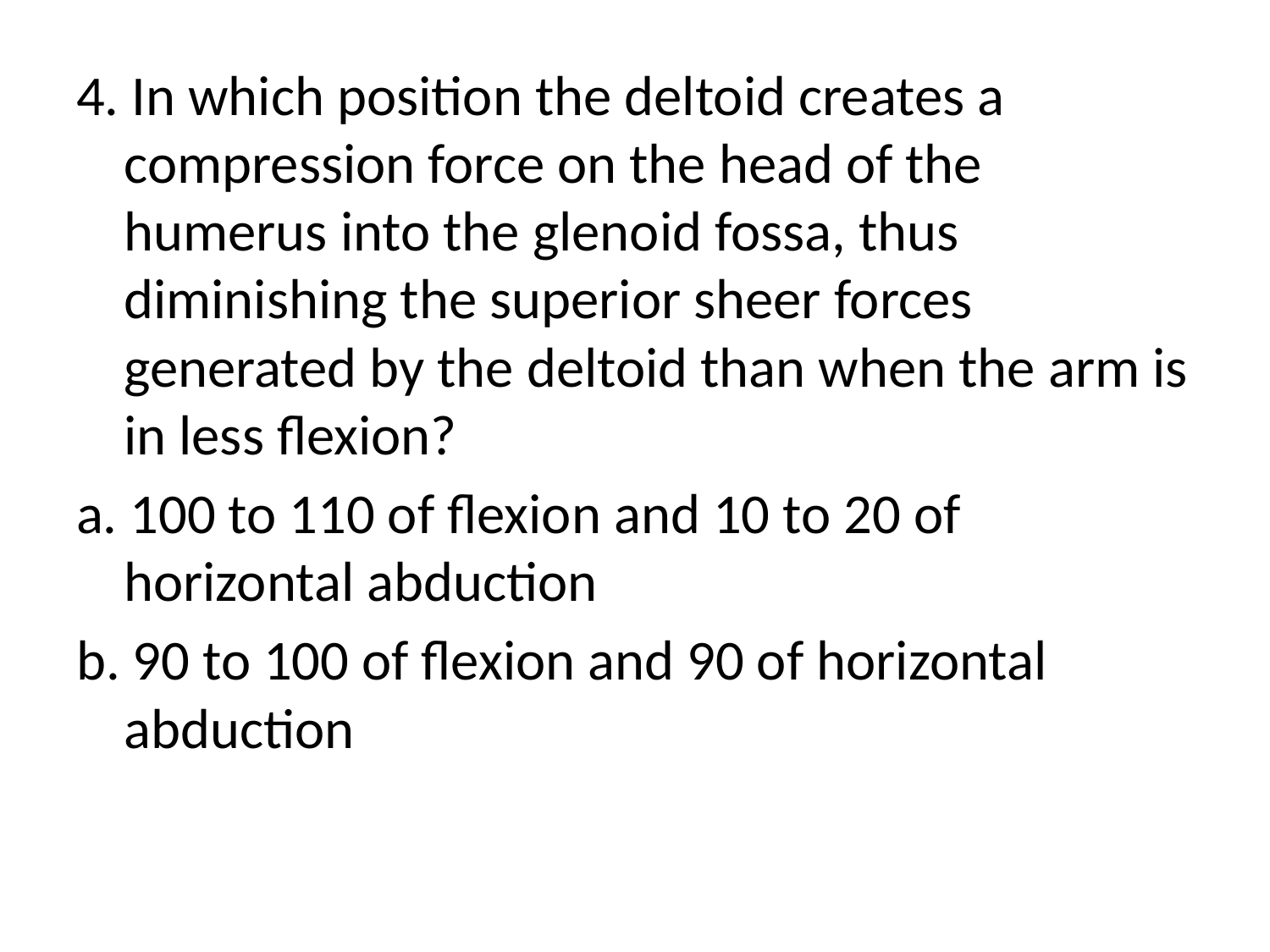

4. In which position the deltoid creates a compression force on the head of the humerus into the glenoid fossa, thus diminishing the superior sheer forces generated by the deltoid than when the arm is in less flexion?
a. 100 to 110 of flexion and 10 to 20 of horizontal abduction
b. 90 to 100 of flexion and 90 of horizontal abduction